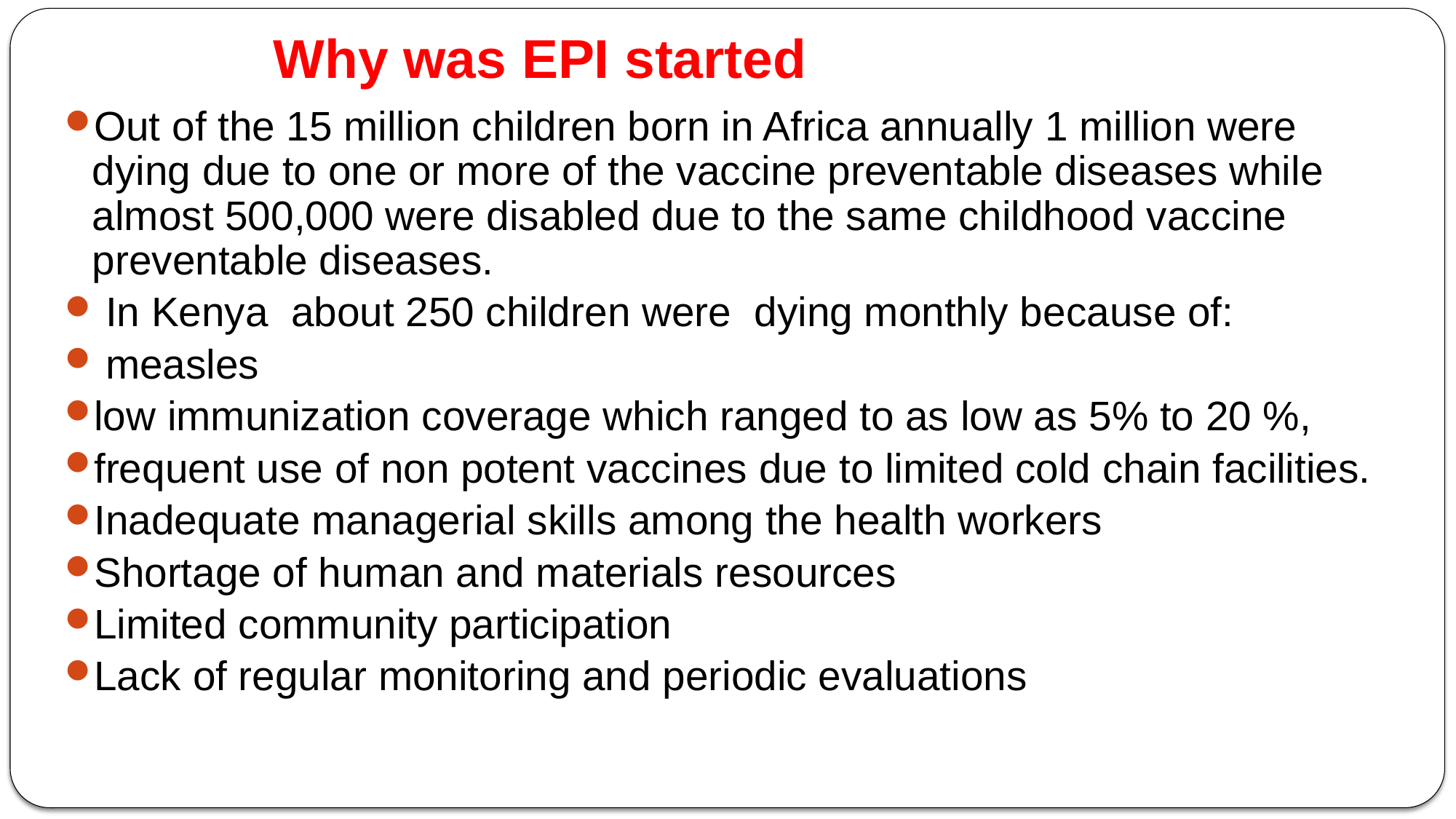

# Why was EPI started
Out of the 15 million children born in Africa annually 1 million were dying due to one or more of the vaccine preventable diseases while  almost 500,000 were disabled due to the same childhood vaccine preventable diseases.
 In Kenya  about 250 children were  dying monthly because of:
 measles
low immunization coverage which ranged to as low as 5% to 20 %,
frequent use of non potent vaccines due to limited cold chain facilities.
Inadequate managerial skills among the health workers
Shortage of human and materials resources
Limited community participation
Lack of regular monitoring and periodic evaluations